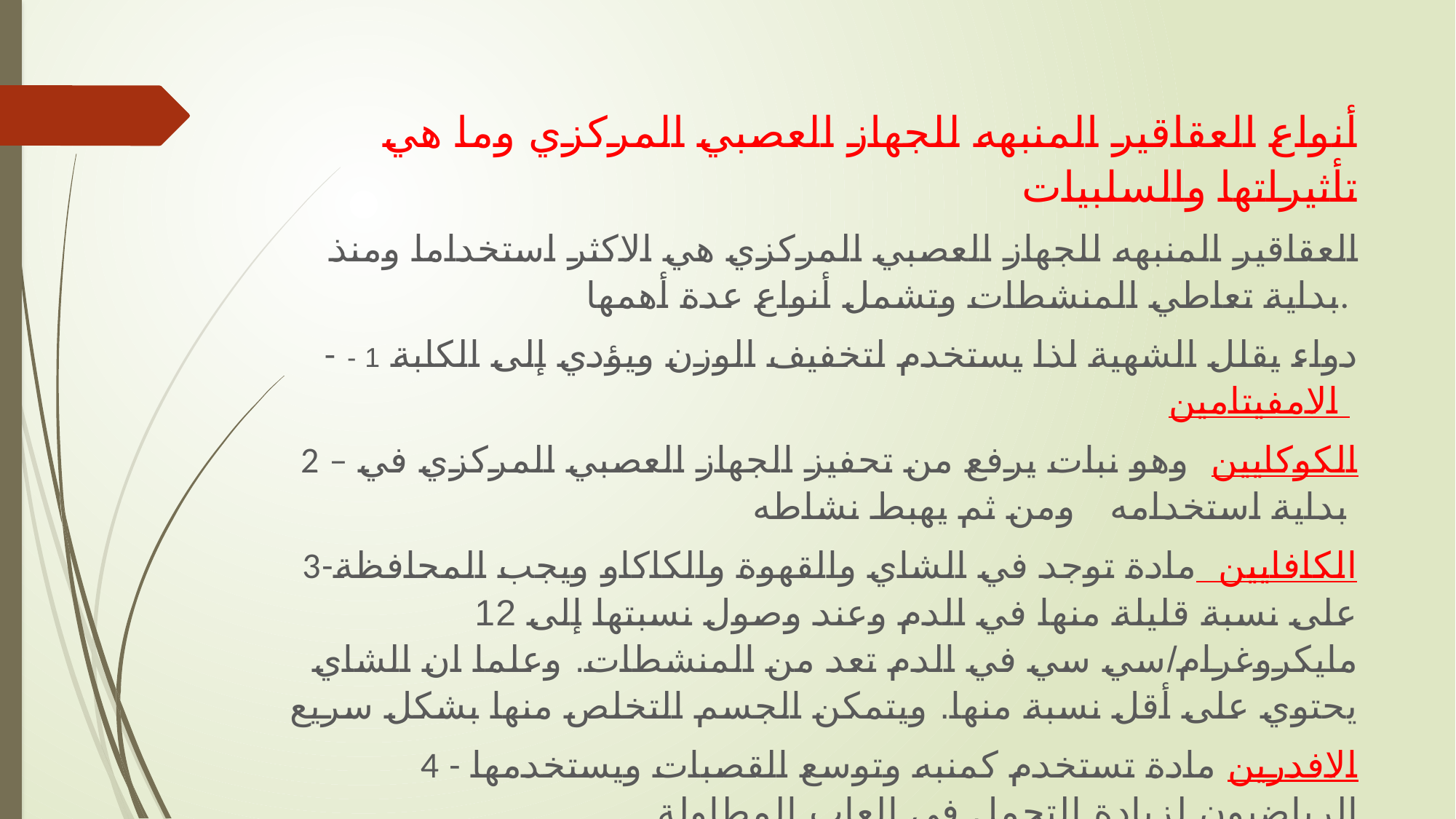

أنواع العقاقير المنبهه للجهاز العصبي المركزي وما هي تأثيراتها والسلبيات
 العقاقير المنبهه للجهاز العصبي المركزي هي الاكثر استخداما ومنذ بداية تعاطي المنشطات وتشمل أنواع عدة أهمها.
- دواء يقلل الشهية لذا يستخدم لتخفيف الوزن ويؤدي إلى الكابة 1 - الامفيتامين
2 – الكوكايين  وهو نبات يرفع من تحفيز الجهاز العصبي المركزي في بداية استخدامه   ومن ثم يهبط نشاطه
3-الكافايين  مادة توجد في الشاي والقهوة والكاكاو ويجب المحافظة على نسبة قليلة منها في الدم وعند وصول نسبتها إلى 12 مايكروغرام/سي سي في الدم تعد من المنشطات. وعلما ان الشاي يحتوي على أقل نسبة منها. ويتمكن الجسم التخلص منها بشكل سريع
4 - الافدرين مادة تستخدم كمنبه وتوسع القصبات ويستخدمها الرياضيون لزيادة التحمل في العاب المطاولة